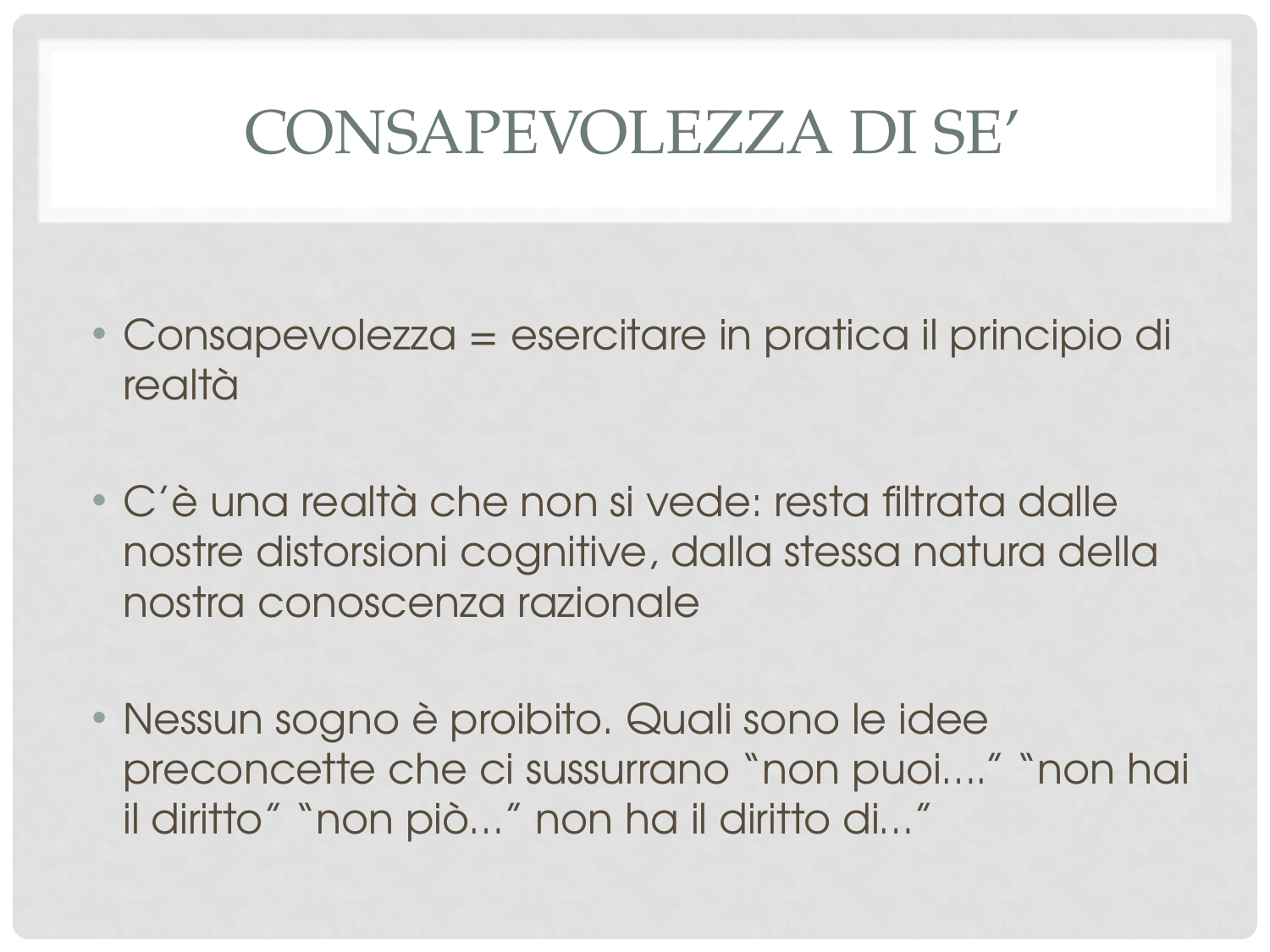

# Consapevolezza di se’

Consapevolezza = esercitare in pratica il principio di realtà

C’è una realtà che non si vede: resta filtrata dalle nostre distorsioni cognitive, dalla stessa natura della nostra conoscenza razionale

Nessun sogno è proibito. Quali sono le idee preconcette che ci sussurrano “non puoi….” “non hai il diritto” “non piò…” non ha il diritto di…”